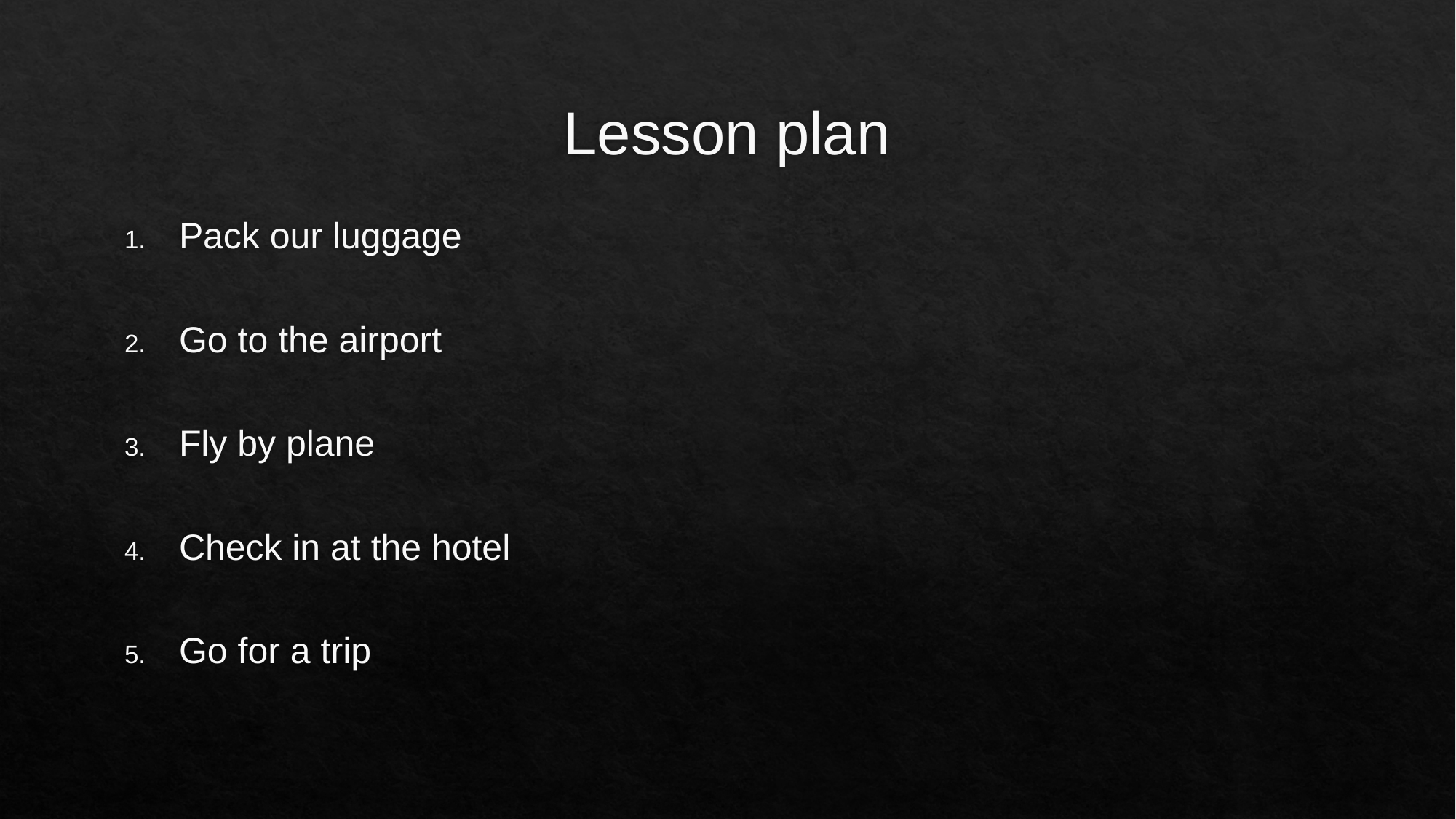

# Lesson plan
Pack our luggage
Go to the airport
Fly by plane
Check in at the hotel
Go for a trip